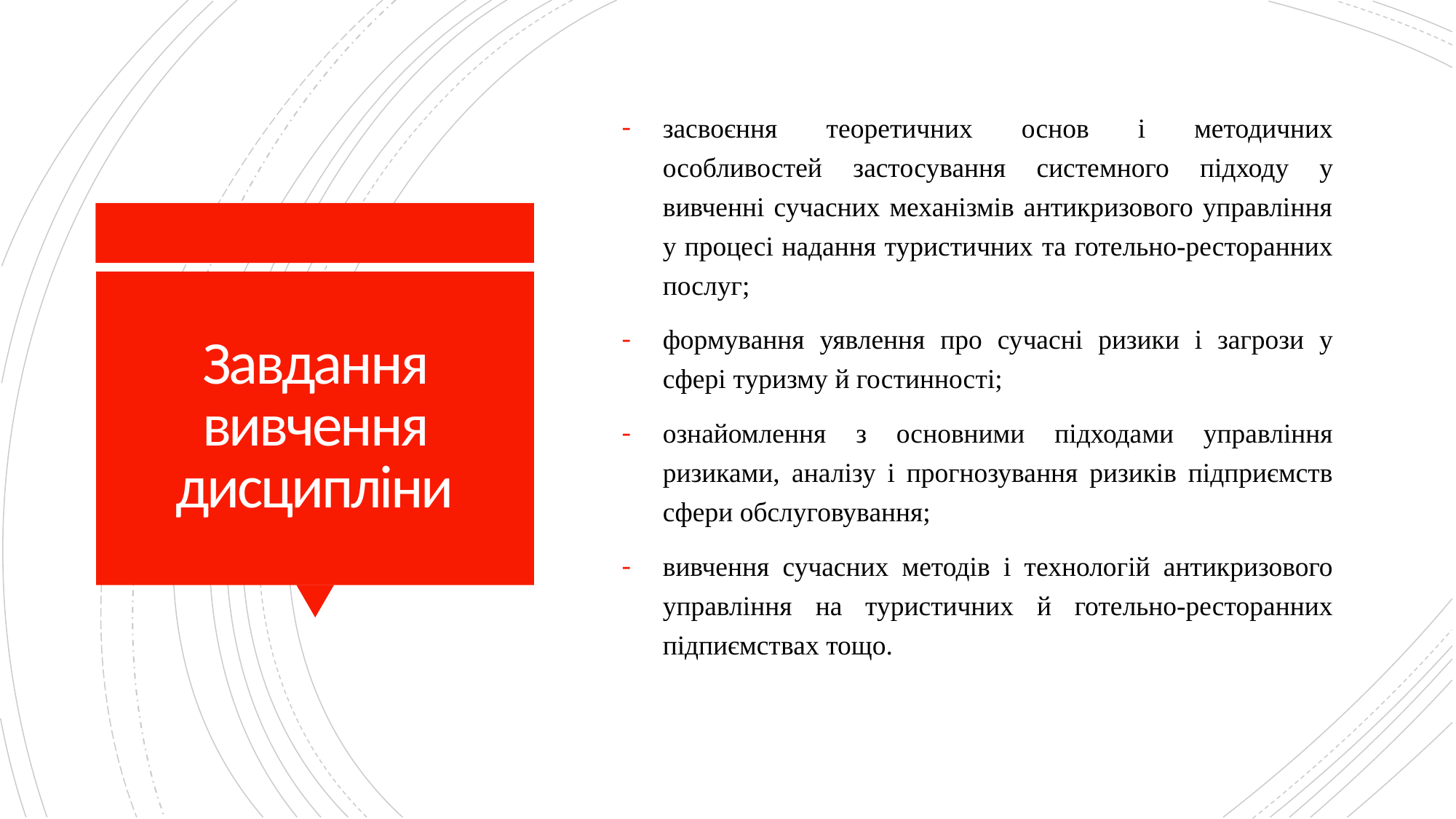

засвоєння теоретичних основ і методичних особливостей застосування системного підходу у вивченні сучасних механізмів антикризового управління у процесі надання туристичних та готельно-ресторанних послуг;
формування уявлення про сучасні ризики і загрози у сфері туризму й гостинності;
ознайомлення з основними підходами управління ризиками, аналізу і прогнозування ризиків підприємств сфери обслуговування;
вивчення сучасних методів і технологій антикризового управління на туристичних й готельно-ресторанних підпиємствах тощо.

# Завдання вивчення дисципліни